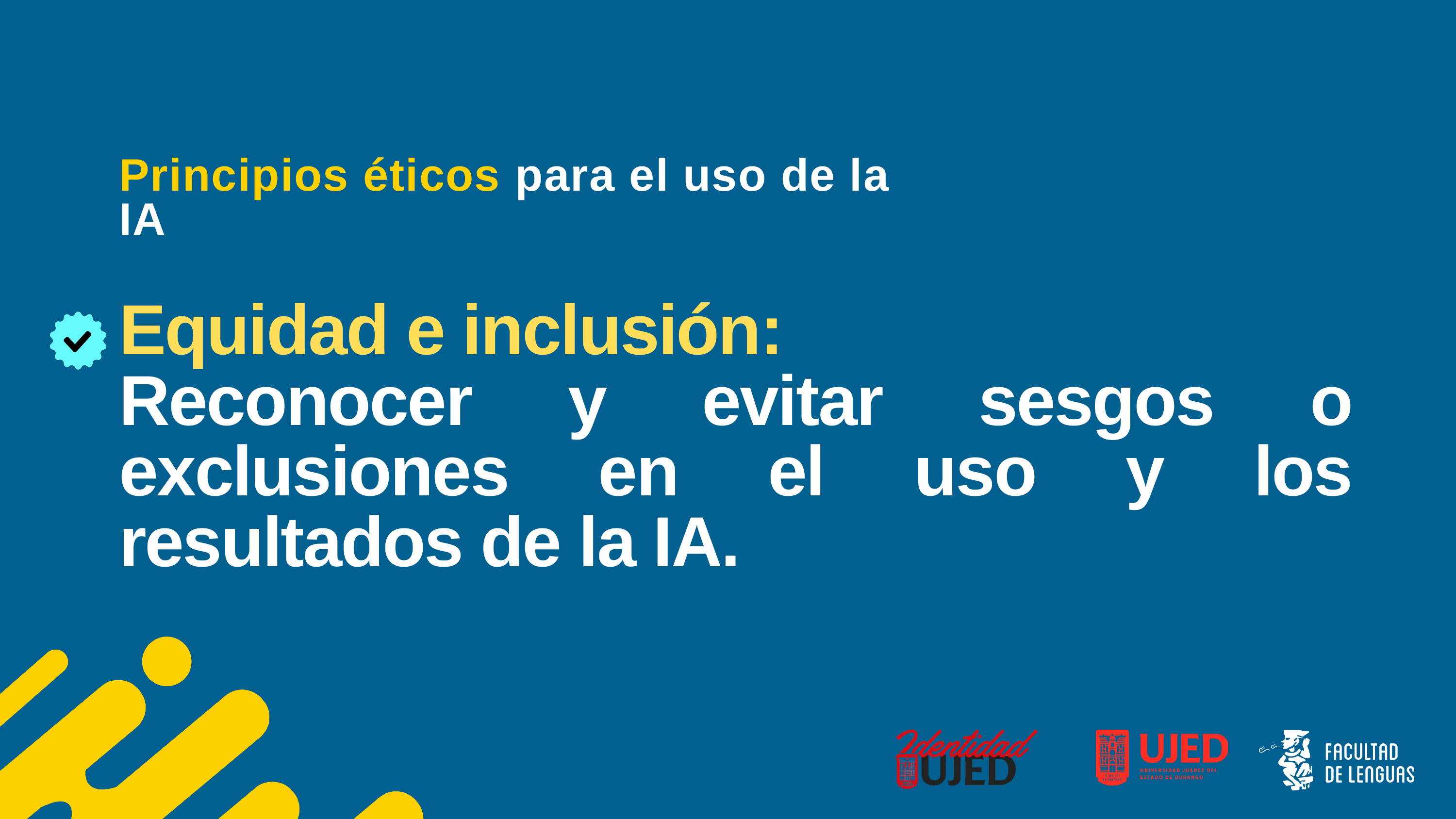

Principios éticos para el uso de la IA
Equidad e inclusión:
Reconocer y evitar sesgos o exclusiones en el uso y los resultados de la IA.